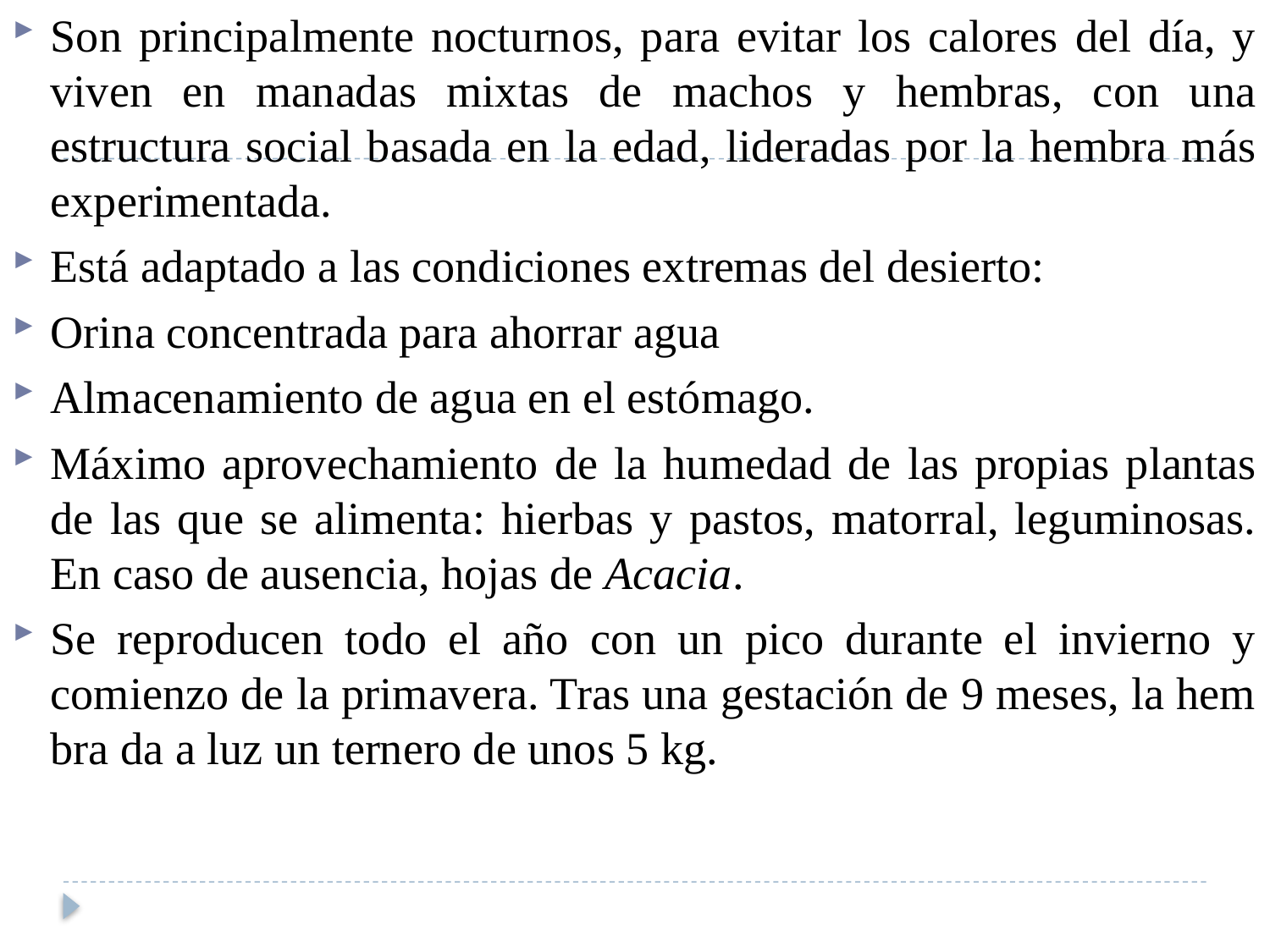

Son principalmente nocturnos, para evitar los calores del día, y viven en manadas mixtas de machos y hembras, con una estructura social basada en la edad, lideradas por la hembra más experimentada.
Está adaptado a las condiciones extremas del desierto:
Orina concentrada para ahorrar agua
Almacenamiento de agua en el estómago.
Máximo aprovechamiento de la humedad de las propias plantas de las que se alimenta: hierbas y pastos, matorral, leguminosas. En caso de ausencia, hojas de Acacia.
Se reproducen todo el año con un pico durante el invierno y comienzo de la primavera. Tras una gestación de 9 meses, la hem bra da a luz un ternero de unos 5 kg.
#